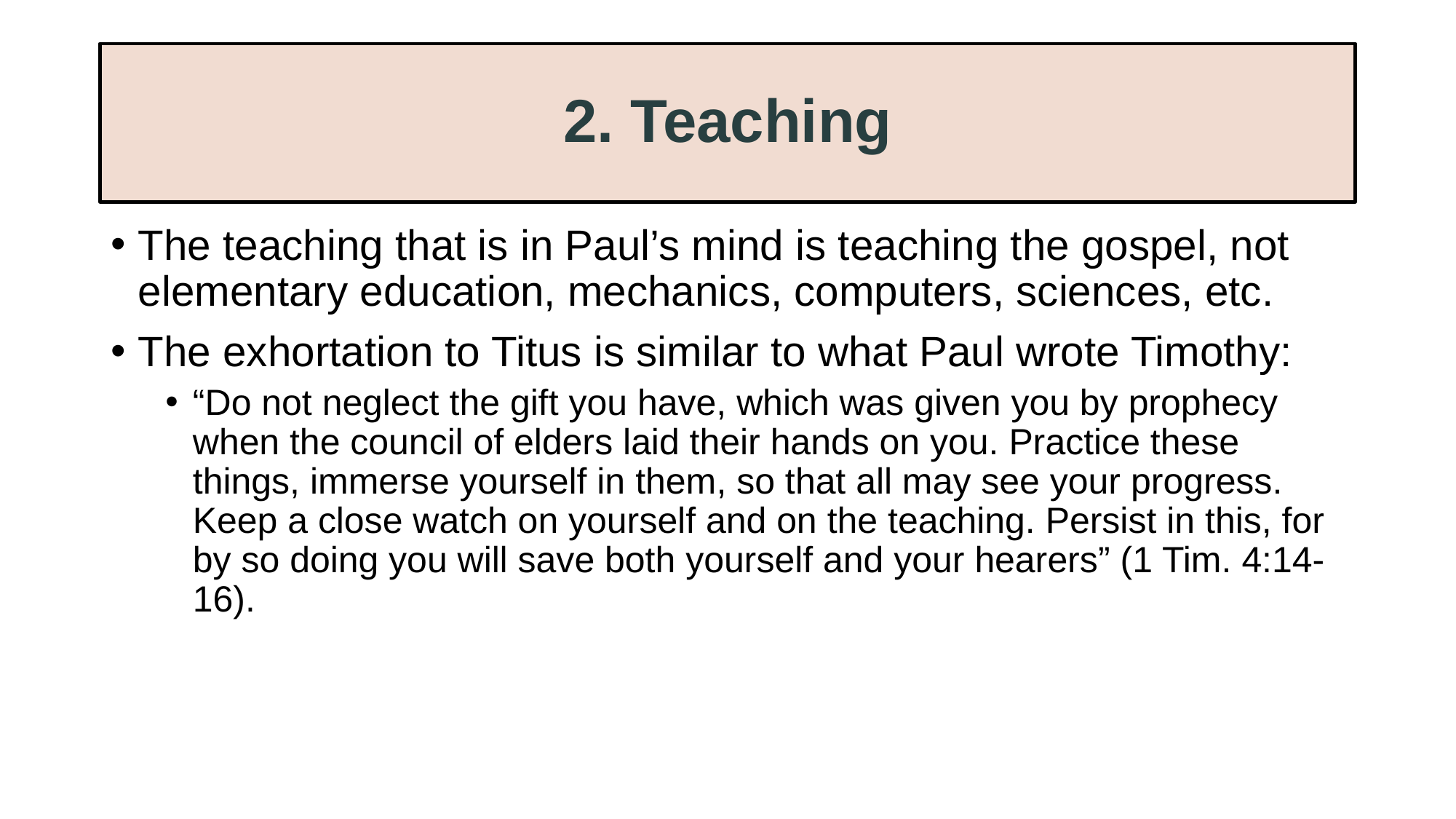

# 2. Teaching
The teaching that is in Paul’s mind is teaching the gospel, not elementary education, mechanics, computers, sciences, etc.
The exhortation to Titus is similar to what Paul wrote Timothy:
“Do not neglect the gift you have, which was given you by prophecy when the council of elders laid their hands on you. Practice these things, immerse yourself in them, so that all may see your progress. Keep a close watch on yourself and on the teaching. Persist in this, for by so doing you will save both yourself and your hearers” (1 Tim. 4:14-16).